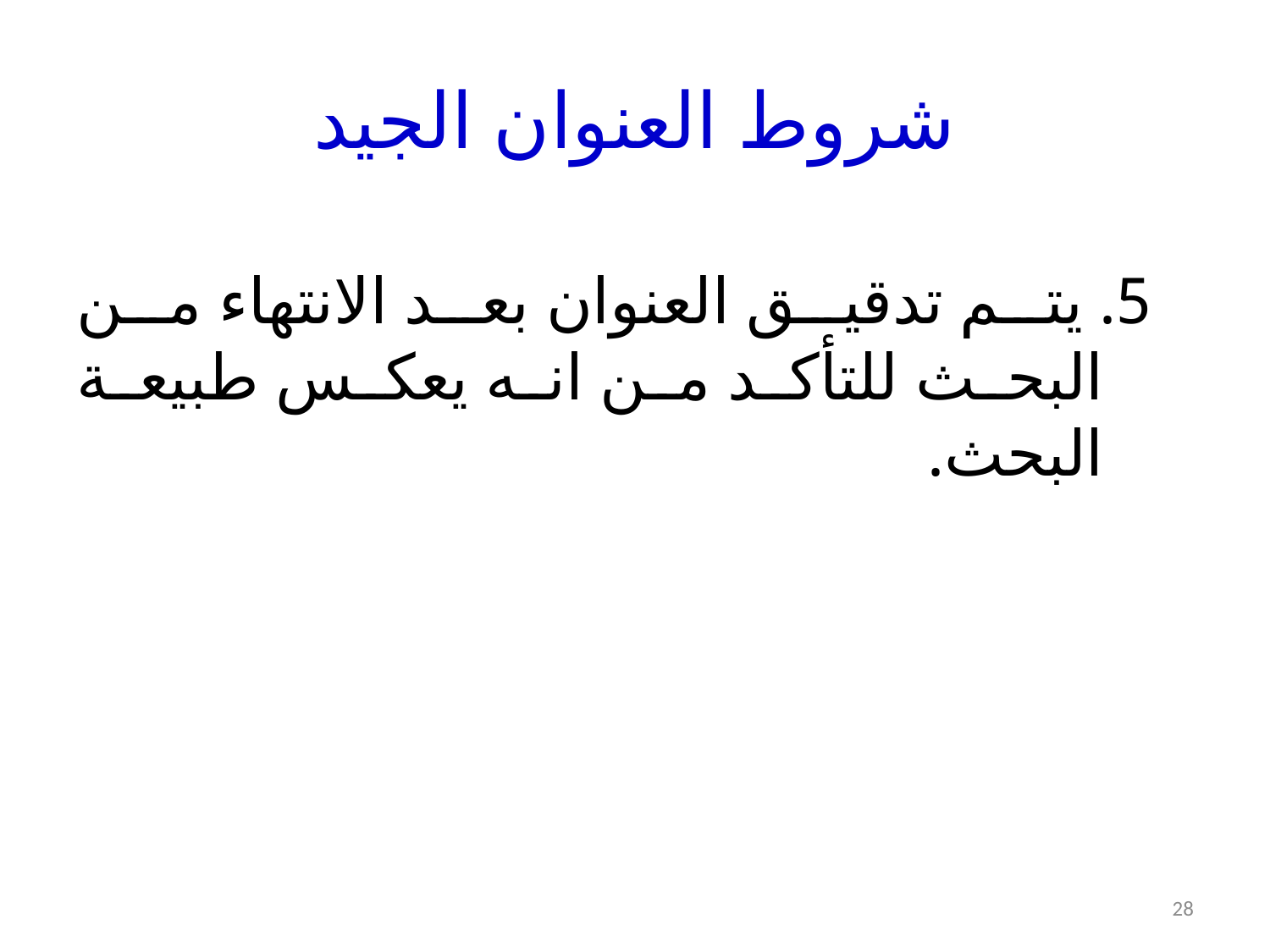

# شروط العنوان الجيد
5. يتم تدقيق العنوان بعد الانتهاء من البحث للتأكد من انه يعكس طبيعة البحث.
28